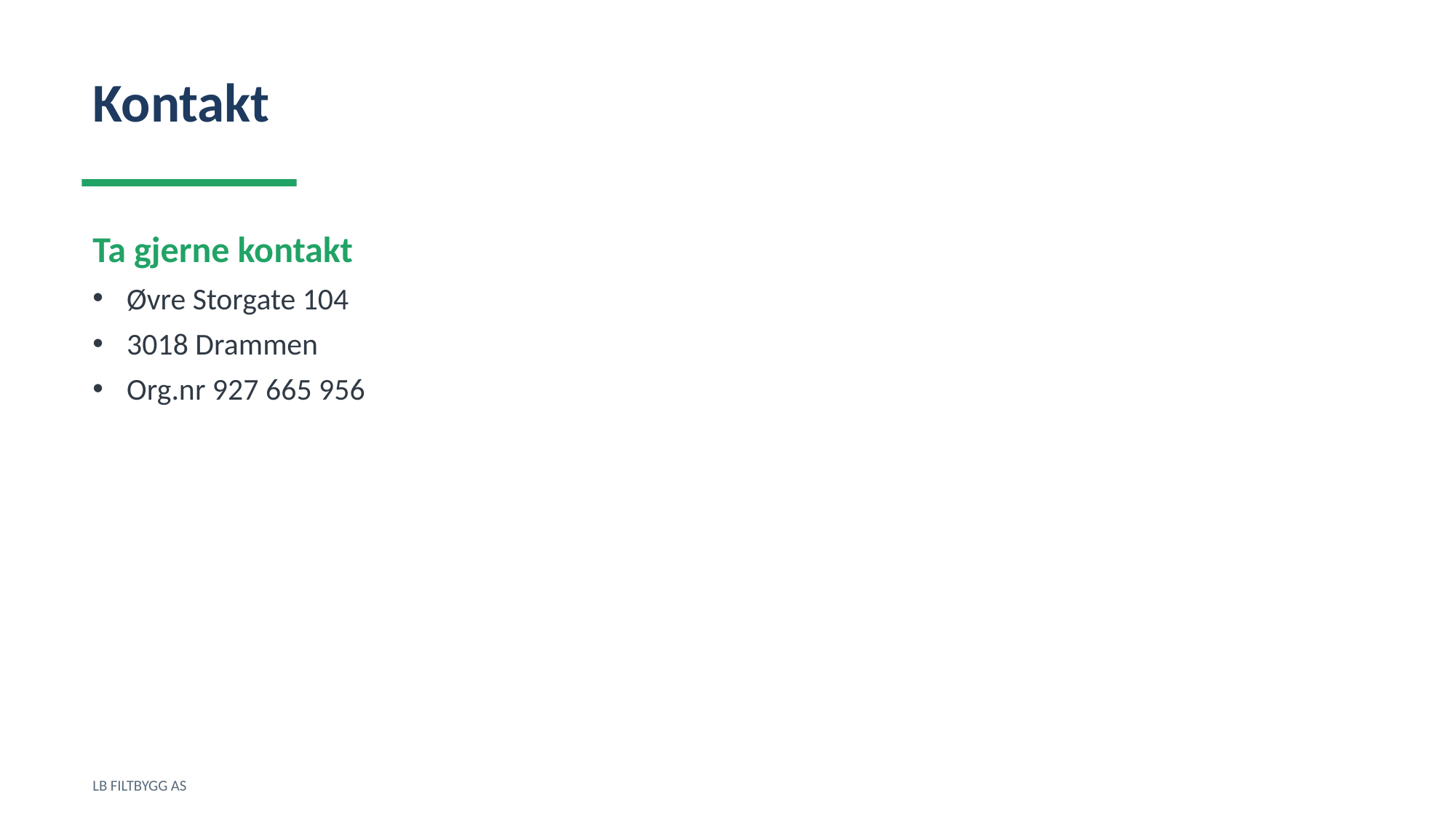

Kontakt

Ta gjerne kontakt
Øvre Storgate 104
3018 Drammen
Org.nr 927 665 956
LB FILTBYGG AS